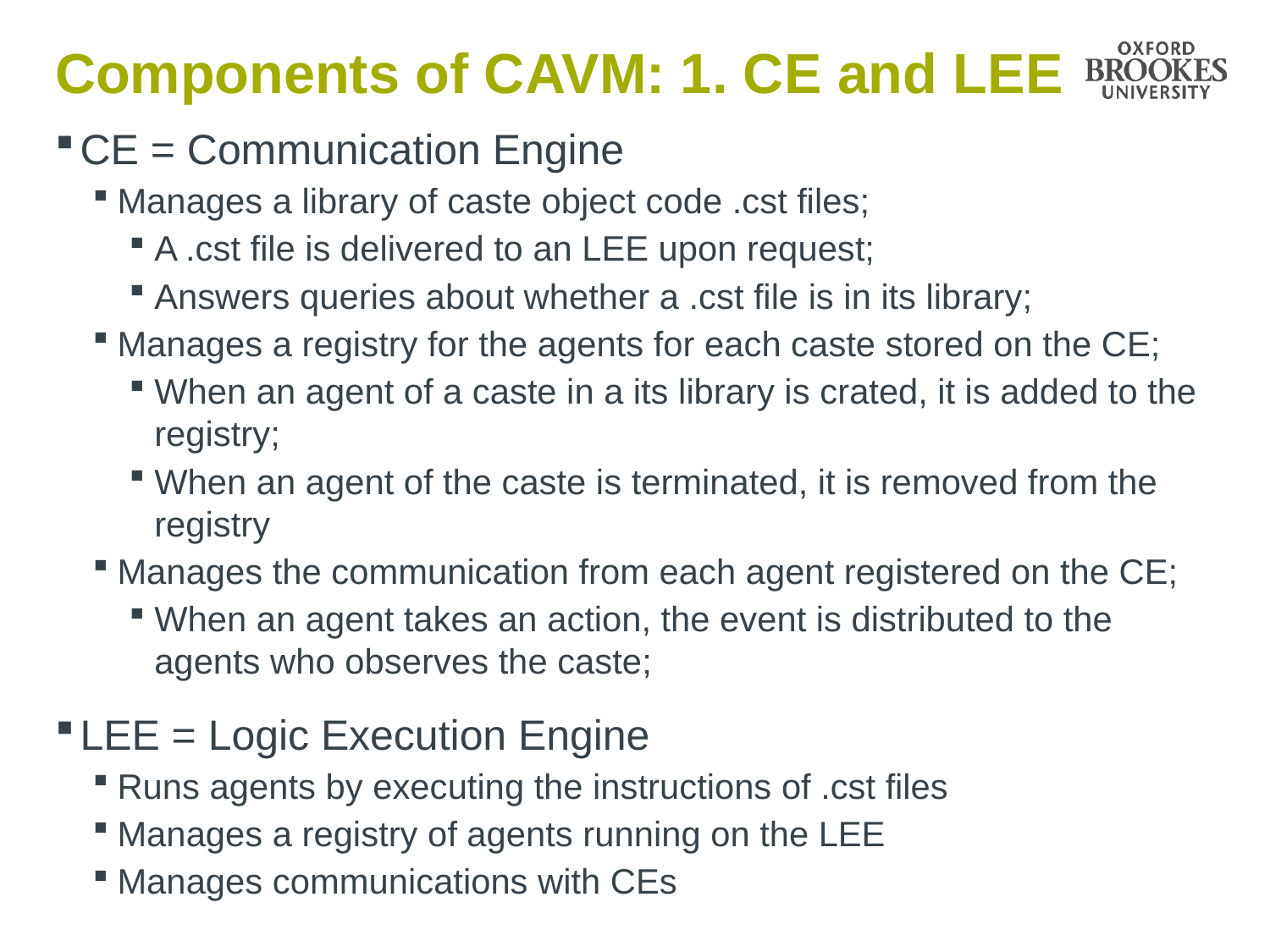

# Components of CAVM: 1. CE and LEE
CE = Communication Engine
Manages a library of caste object code .cst files;
A .cst file is delivered to an LEE upon request;
Answers queries about whether a .cst file is in its library;
Manages a registry for the agents for each caste stored on the CE;
When an agent of a caste in a its library is crated, it is added to the registry;
When an agent of the caste is terminated, it is removed from the registry
Manages the communication from each agent registered on the CE;
When an agent takes an action, the event is distributed to the agents who observes the caste;
LEE = Logic Execution Engine
Runs agents by executing the instructions of .cst files
Manages a registry of agents running on the LEE
Manages communications with CEs